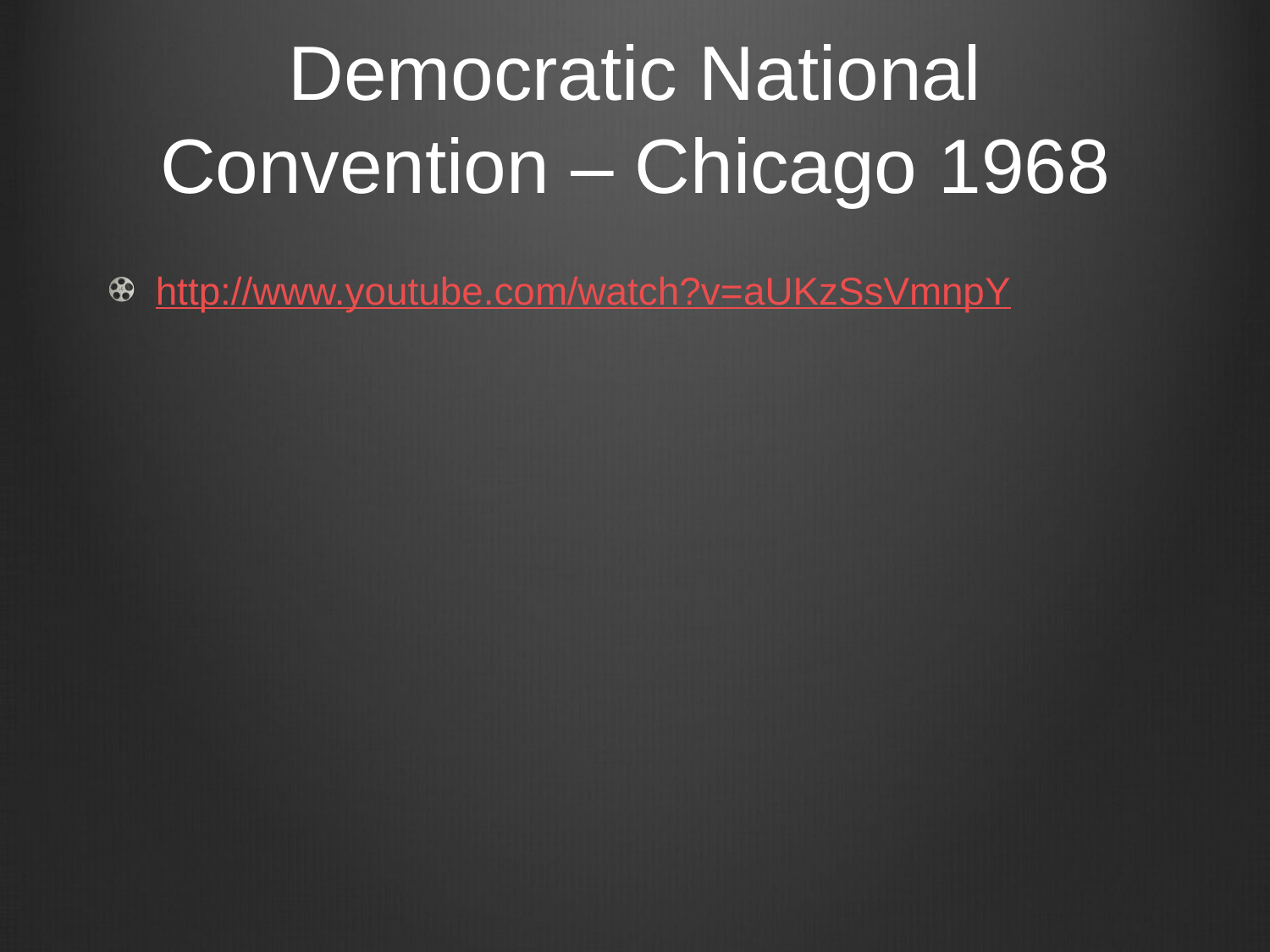

# Democratic National Convention – Chicago 1968
http://www.youtube.com/watch?v=aUKzSsVmnpY